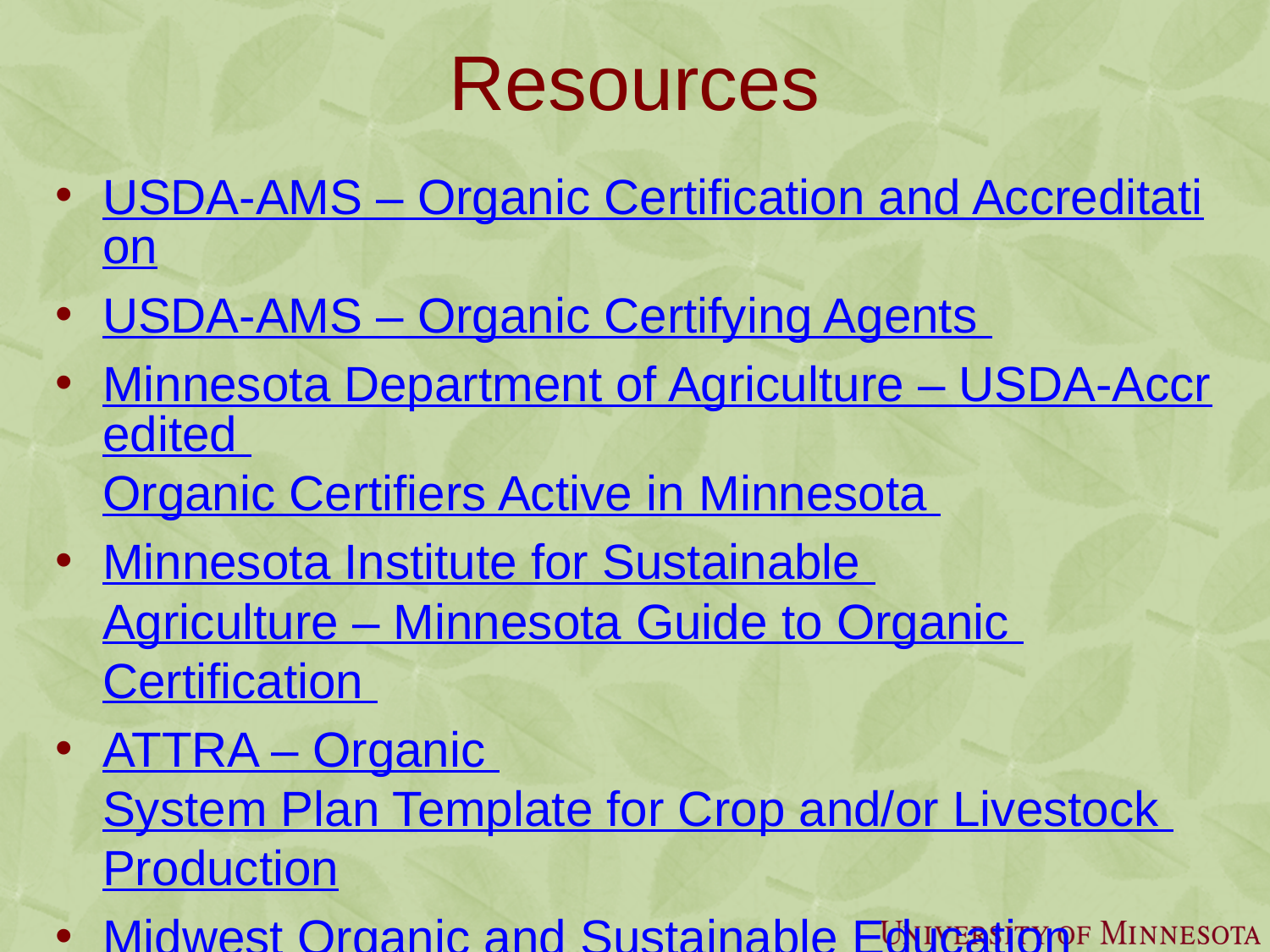

# Resources
USDA-AMS – Organic Certification and Accreditation
USDA-AMS – Organic Certifying Agents
Minnesota Department of Agriculture – USDA-Accredited Organic Certifiers Active in Minnesota
Minnesota Institute for Sustainable Agriculture – Minnesota Guide to Organic Certification
ATTRA – Organic System Plan Template for Crop and/or Livestock Production
Midwest Organic and Sustainable Education Service – Guidebook for Organic Certification